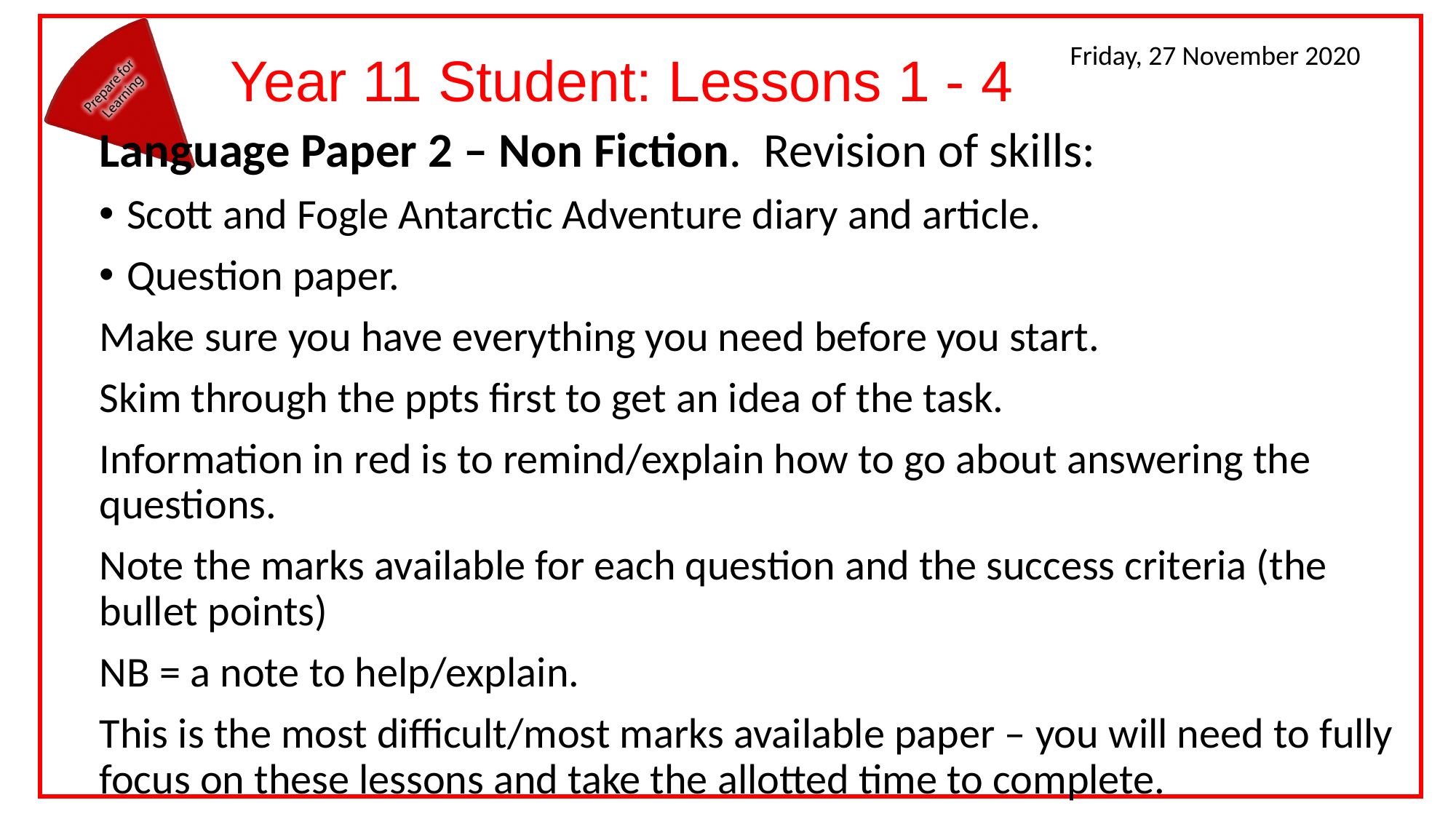

Friday, 27 November 2020
# Year 11 Student: Lessons 1 - 4
Language Paper 2 – Non Fiction.  Revision of skills:
Scott and Fogle Antarctic Adventure diary and article.
Question paper.
Make sure you have everything you need before you start.
Skim through the ppts first to get an idea of the task.
Information in red is to remind/explain how to go about answering the questions.
Note the marks available for each question and the success criteria (the bullet points)
NB = a note to help/explain.
This is the most difficult/most marks available paper – you will need to fully focus on these lessons and take the allotted time to complete.